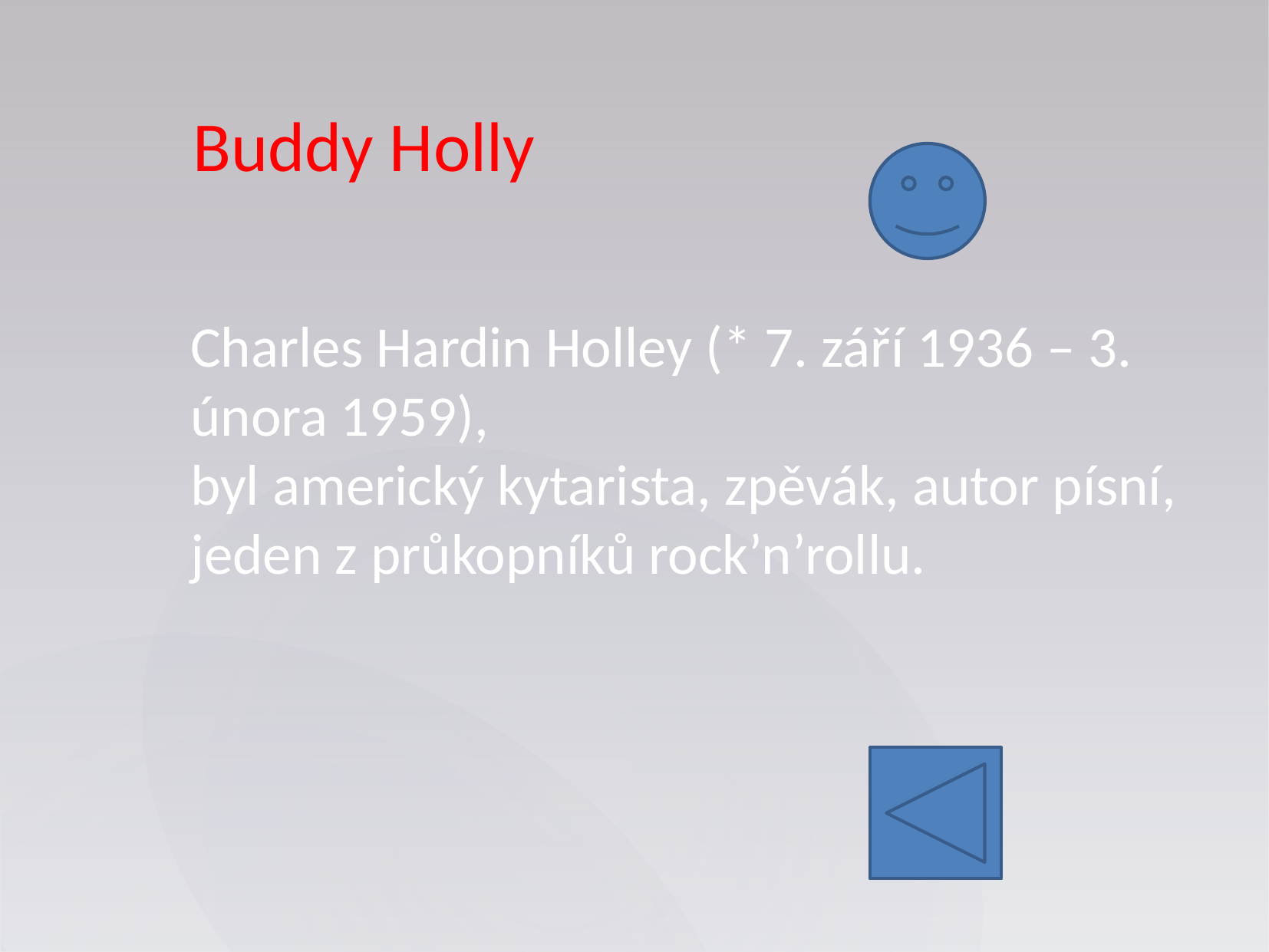

Buddy Holly

Charles Hardin Holley (* 7. září 1936 – 3. února 1959),
byl americký kytarista, zpěvák, autor písní, jeden z průkopníků rock’n’rollu.